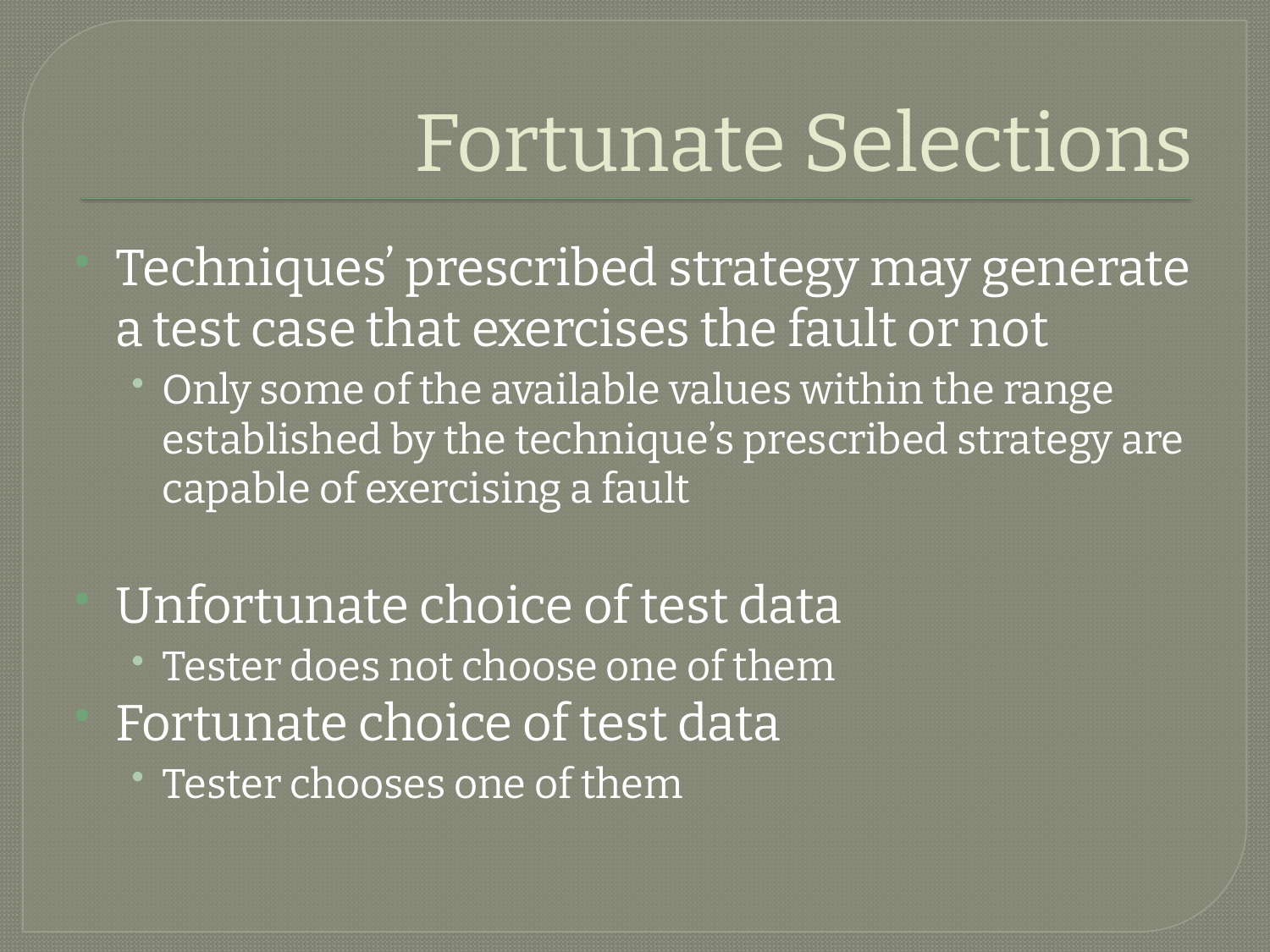

# Fortunate Selections
Techniques’ prescribed strategy may generate a test case that exercises the fault or not
Only some of the available values within the range established by the technique’s prescribed strategy are capable of exercising a fault

Unfortunate choice of test data
Tester does not choose one of them
Fortunate choice of test data
Tester chooses one of them